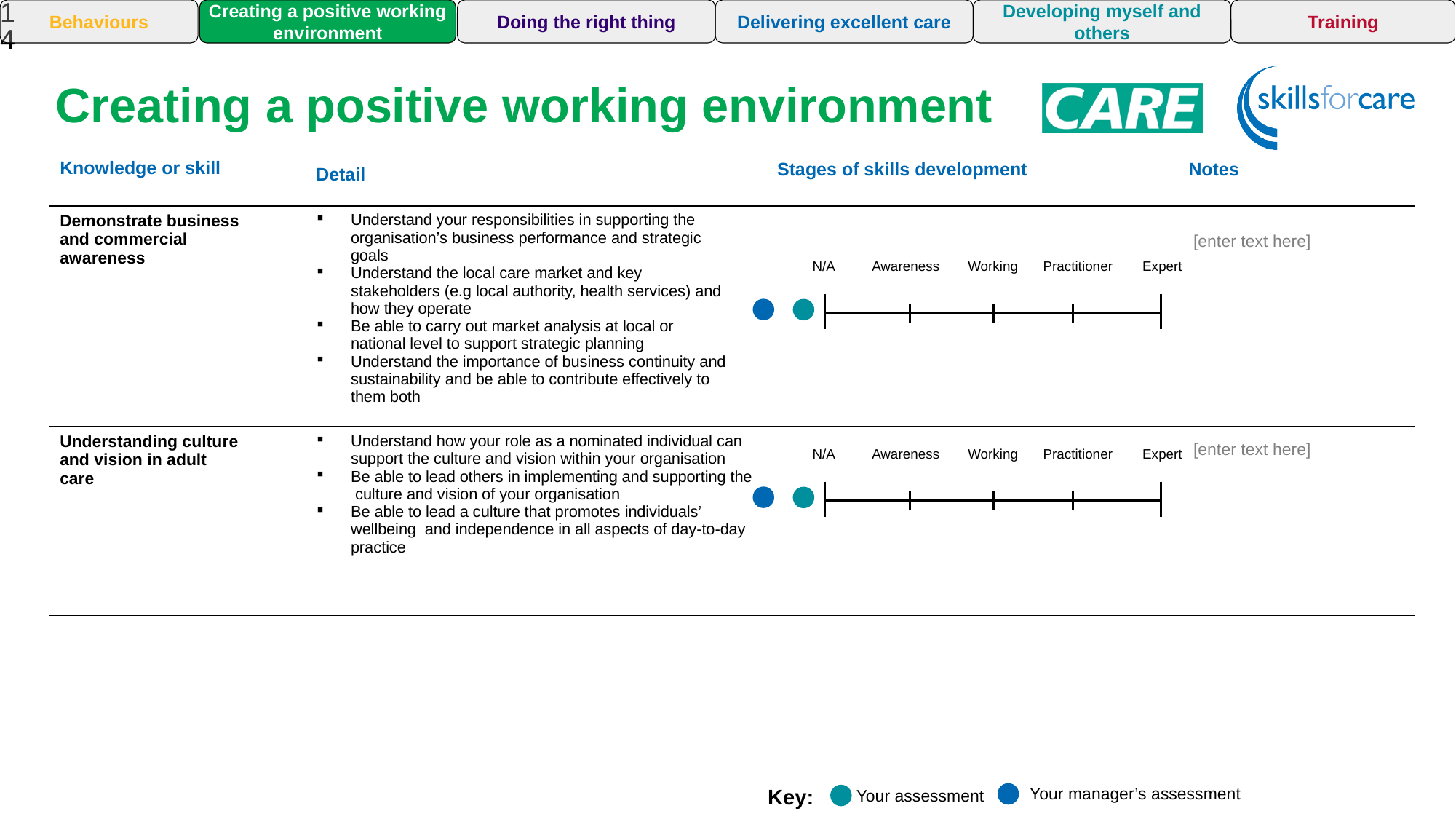

14
Training
Behaviours
Creating a positive working environment
Doing the right thing
Delivering excellent care
Developing myself and others
Creating a positive working environment
Awareness
Awareness
Awareness
| Knowledge or skill | Detail |  | Stages of skills development | Notes |
| --- | --- | --- | --- | --- |
| Demonstrate business and commercial awareness | Understand your responsibilities in supporting the organisation’s business performance and strategic goals Understand the local care market and key stakeholders (e.g local authority, health services) and how they operate Be able to carry out market analysis at local or national level to support strategic planning Understand the importance of business continuity and sustainability and be able to contribute effectively to them both |  |  |  |
| Understanding culture and vision in adult care | Understand how your role as a nominated individual can support the culture and vision within your organisation Be able to lead others in implementing and supporting the culture and vision of your organisation Be able to lead a culture that promotes individuals’ wellbeing and independence in all aspects of day-to-day practice |  |  |  |
[enter text here]
N/A
Awareness
Working
Practitioner
Expert

[enter text here]
N/A
Awareness
Working
Practitioner
Expert

Your manager’s assessment
Key:
Your assessment